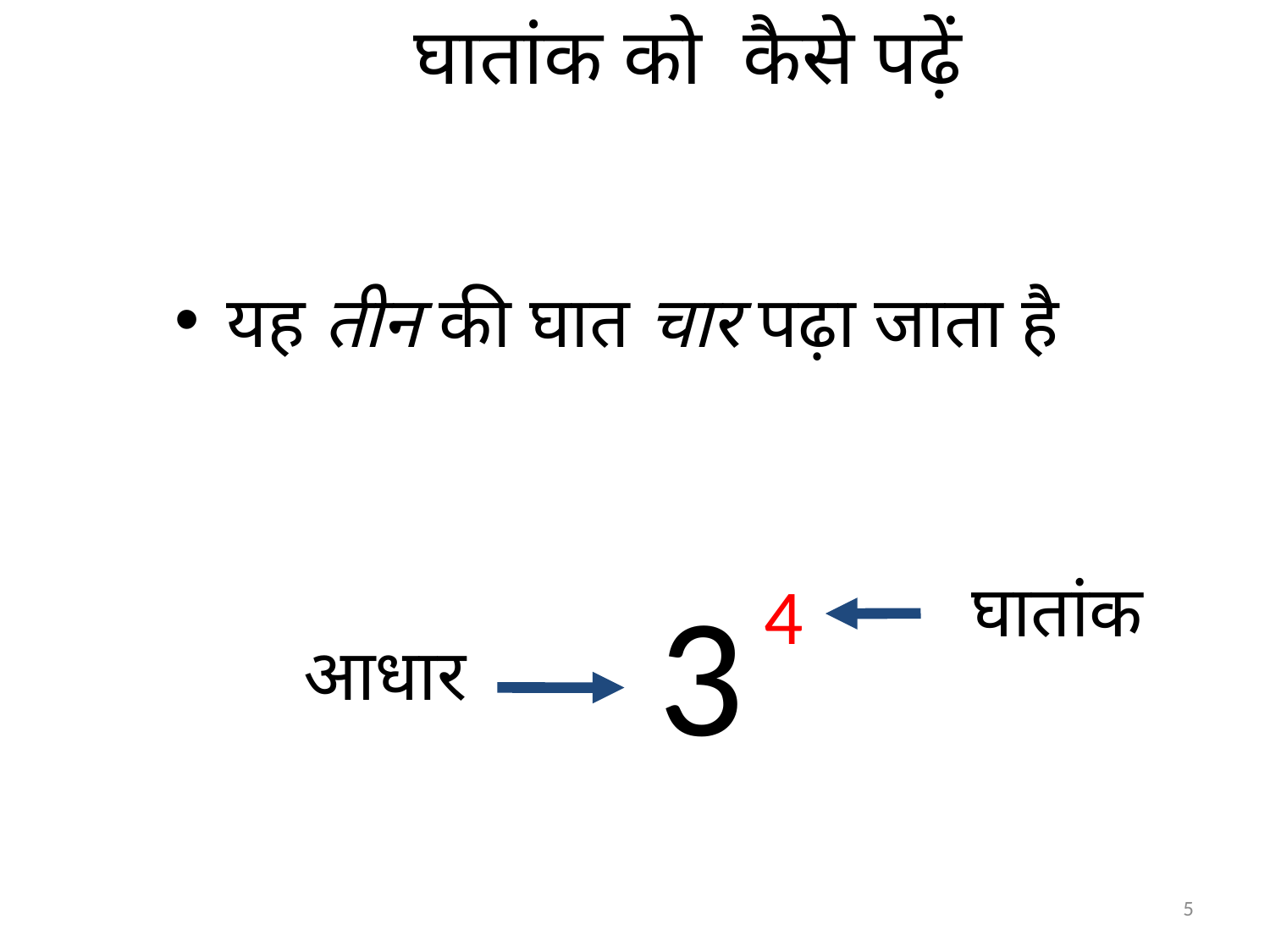

# घातांक को  कैसे पढ़ें
यह तीन की घात चार पढ़ा जाता है
घातांक
3
4

आधार

5